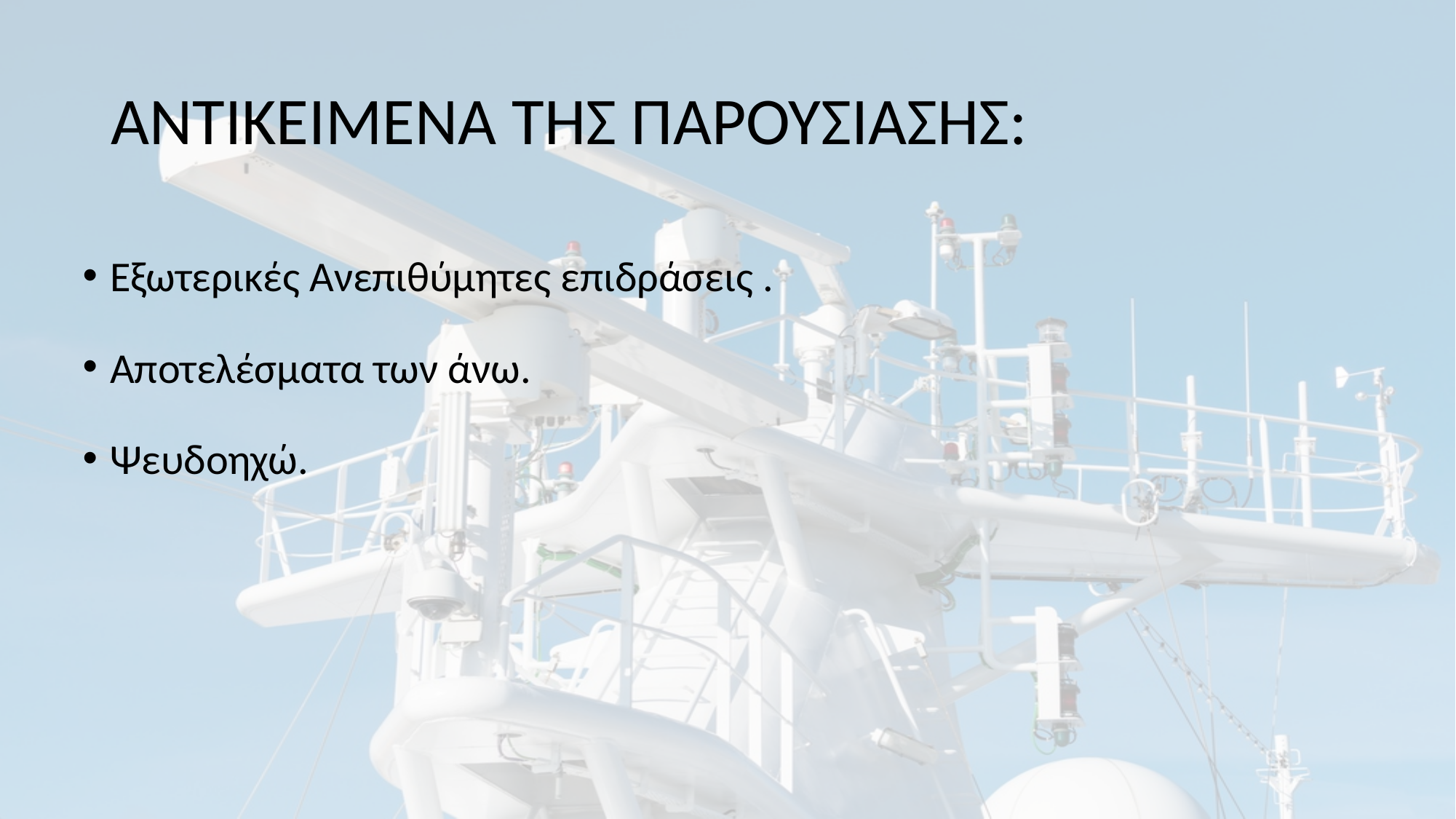

# ΑΝΤΙΚΕΙΜΕΝΑ ΤΗΣ ΠΑΡΟΥΣΙΑΣΗΣ:
Εξωτερικές Ανεπιθύμητες επιδράσεις .
Αποτελέσματα των άνω.
Ψευδοηχώ.